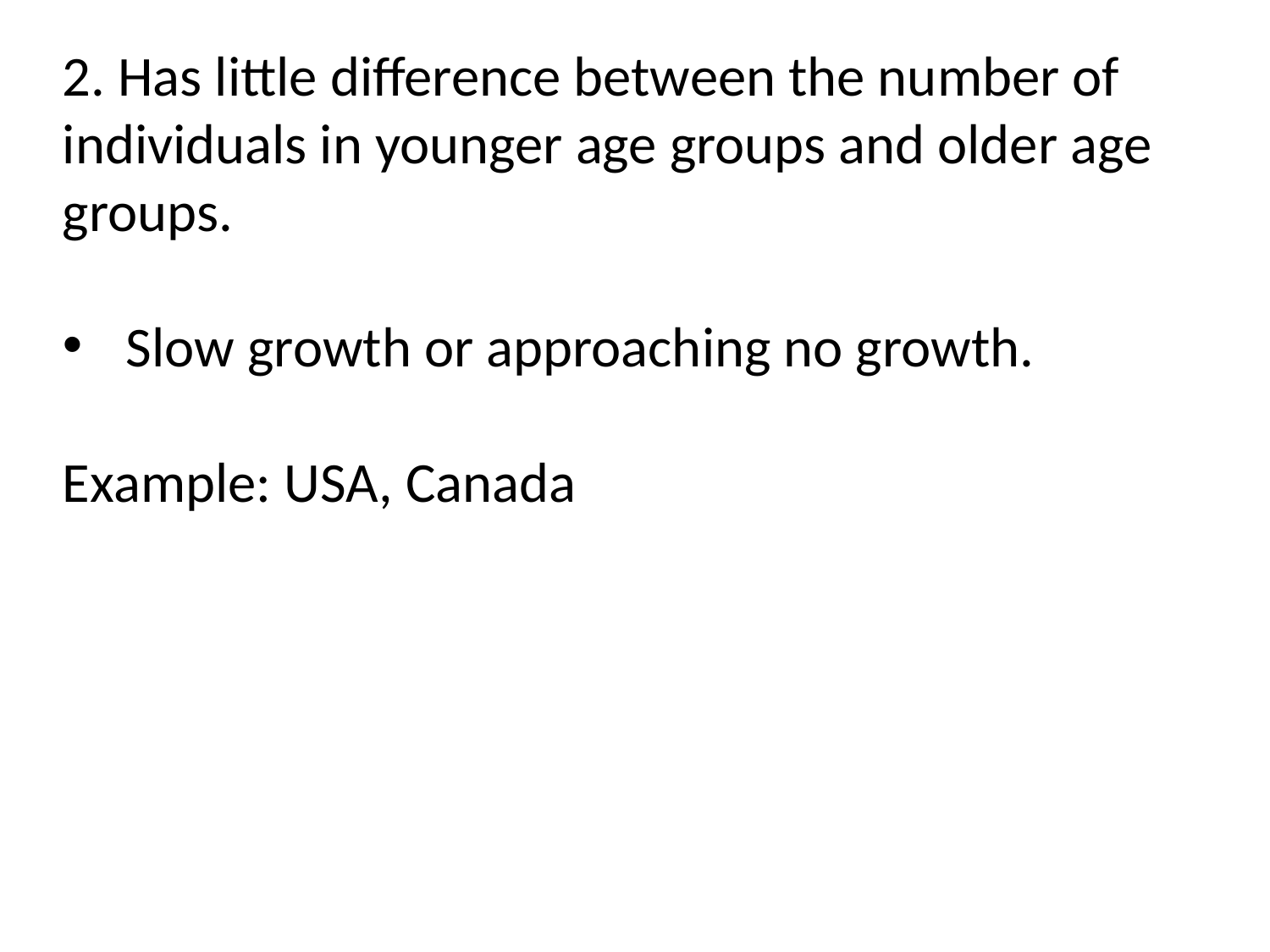

2. Has little difference between the number of individuals in younger age groups and older age groups.

Slow growth or approaching no growth.

Example: USA, Canada